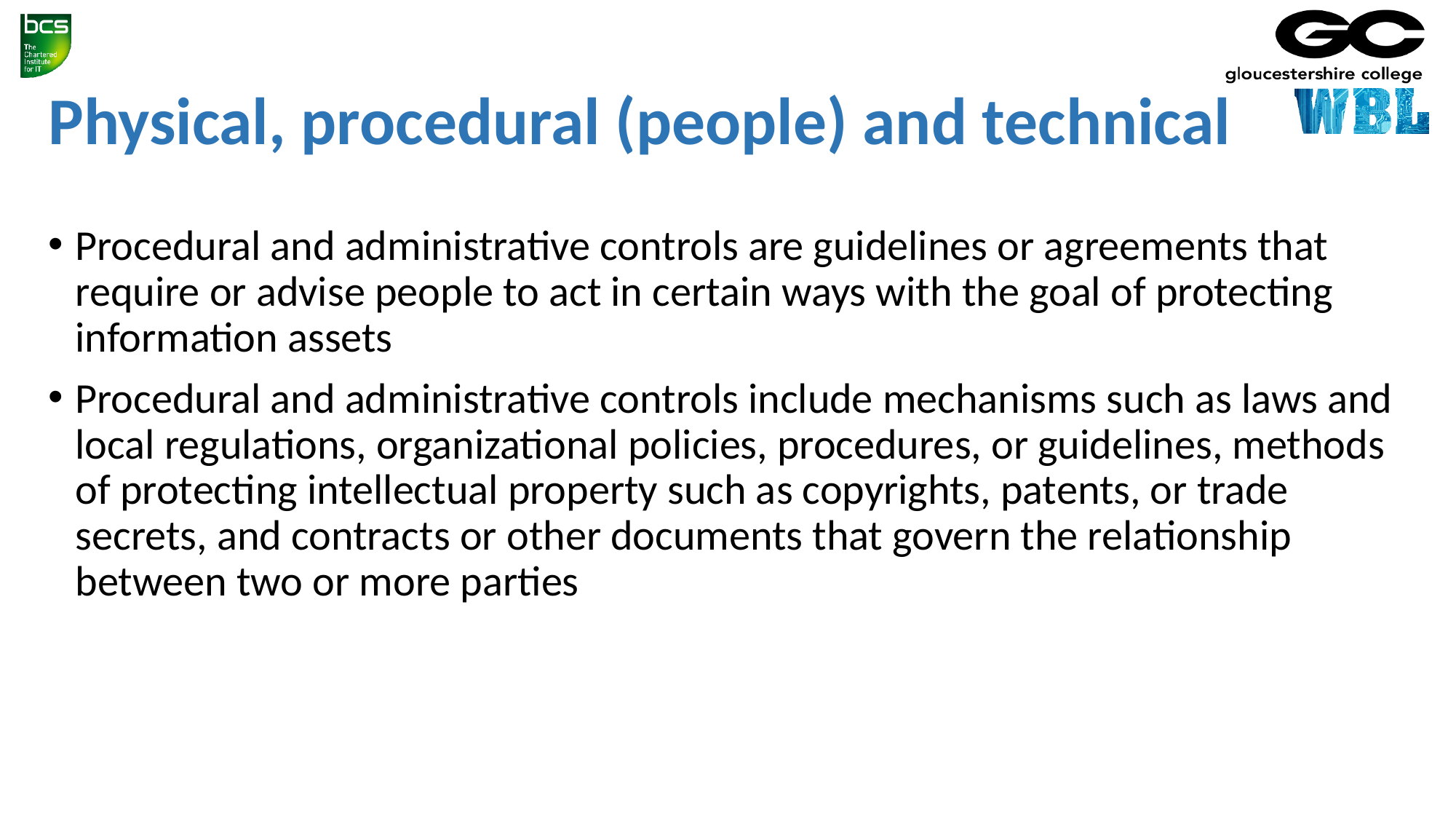

# Physical, procedural (people) and technical
Procedural and administrative controls are guidelines or agreements that require or advise people to act in certain ways with the goal of protecting information assets
Procedural and administrative controls include mechanisms such as laws and local regulations, organizational policies, procedures, or guidelines, methods of protecting intellectual property such as copyrights, patents, or trade secrets, and contracts or other documents that govern the relationship between two or more parties